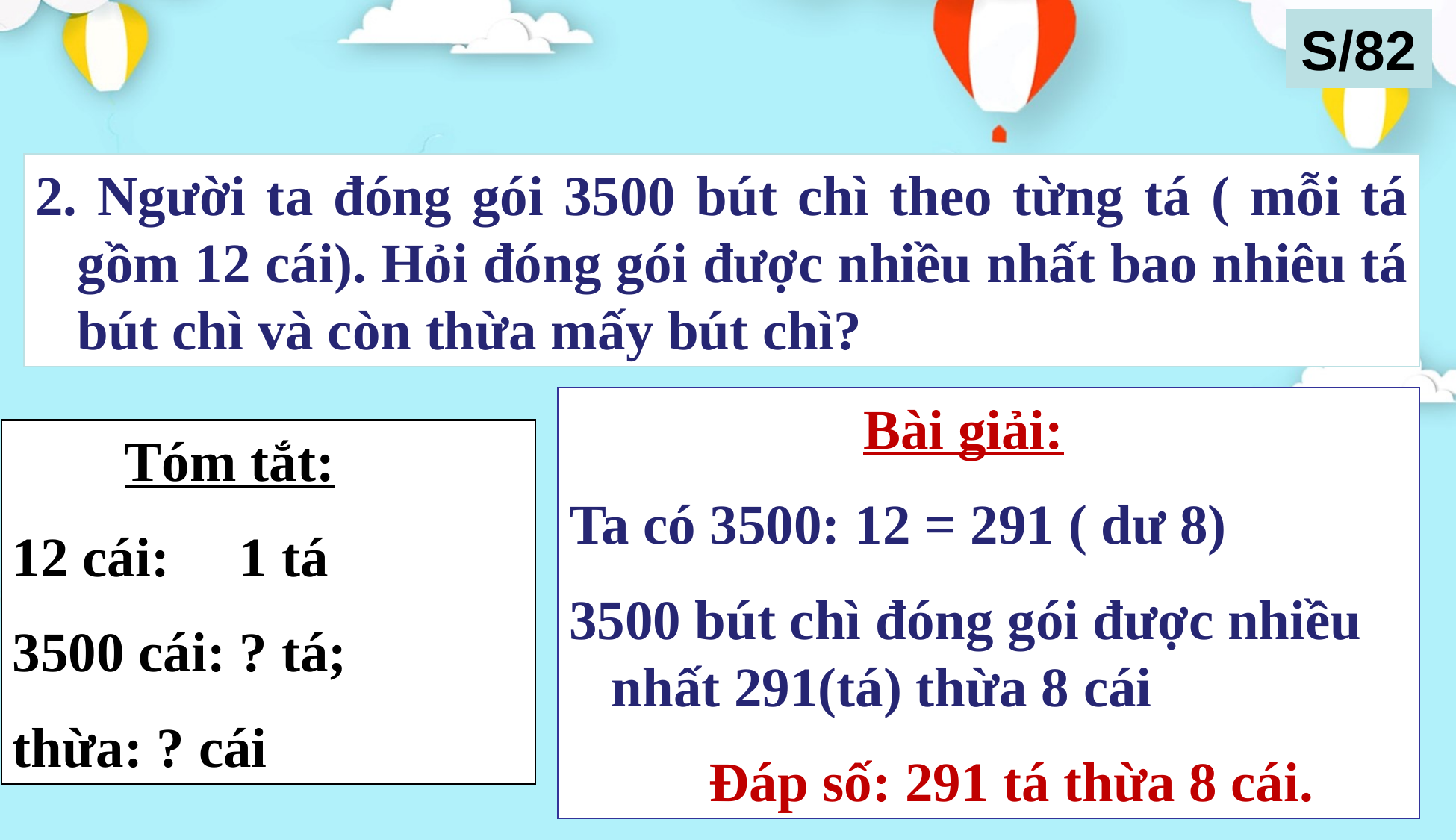

S/82
2. Người ta đóng gói 3500 bút chì theo từng tá ( mỗi tá gồm 12 cái). Hỏi đóng gói được nhiều nhất bao nhiêu tá bút chì và còn thừa mấy bút chì?
                     Bài giải:
Ta có 3500: 12 = 291 ( dư 8)
3500 bút chì đóng gói được nhiều nhất 291(tá) thừa 8 cái
          Đáp số: 291 tá thừa 8 cái.
        Tóm tắt:
12 cái:     1 tá
3500 cái: ? tá;
thừa: ? cái